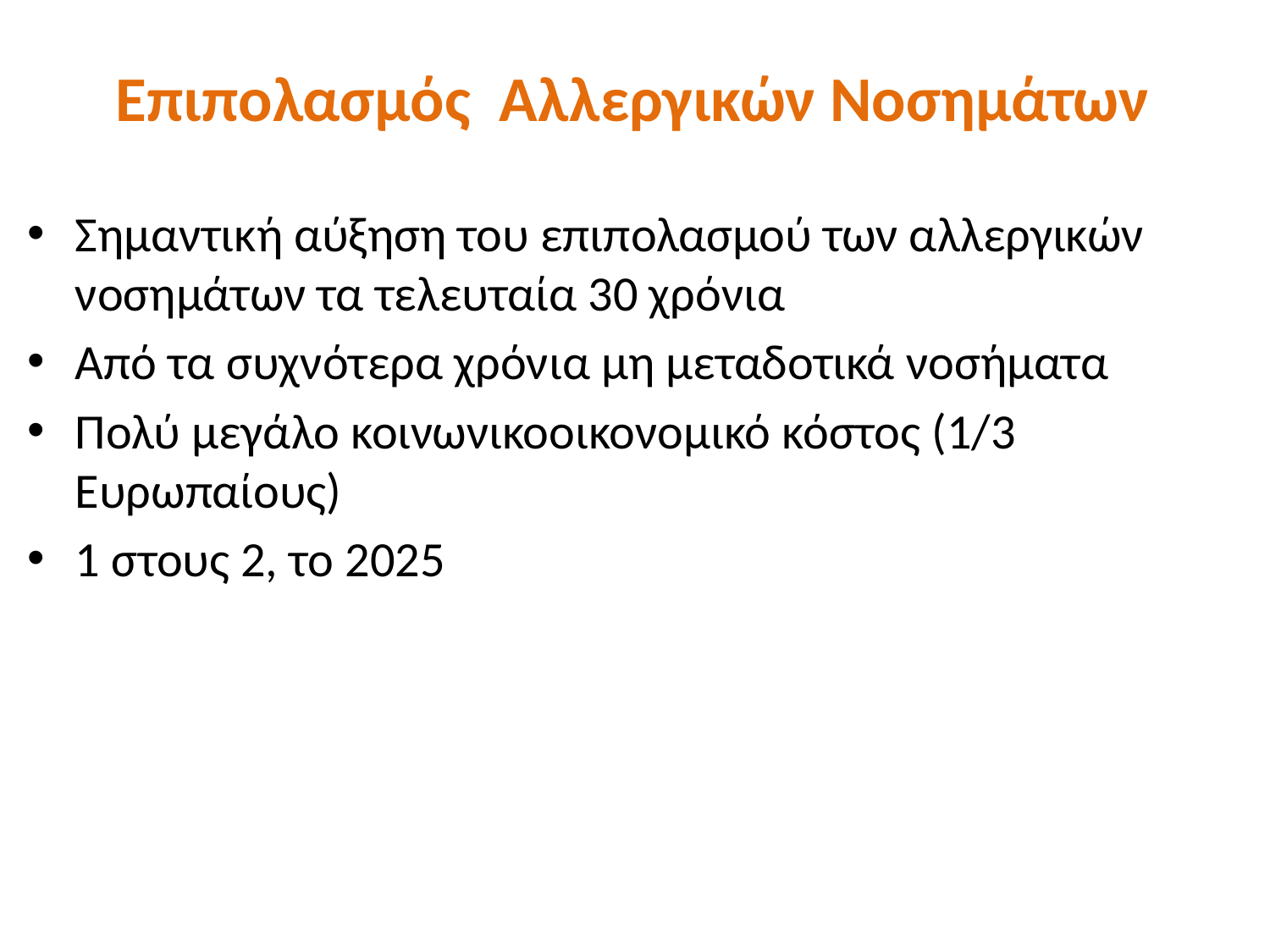

# Επιπολασμός  Αλλεργικών Νοσημάτων
Σημαντική αύξηση του επιπολασμού των αλλεργικών νοσημάτων τα τελευταία 30 χρόνια
Από τα συχνότερα χρόνια μη μεταδοτικά νοσήματα
Πολύ μεγάλο κοινωνικοοικονομικό κόστος (1/3 Ευρωπαίους)
1 στους 2, το 2025